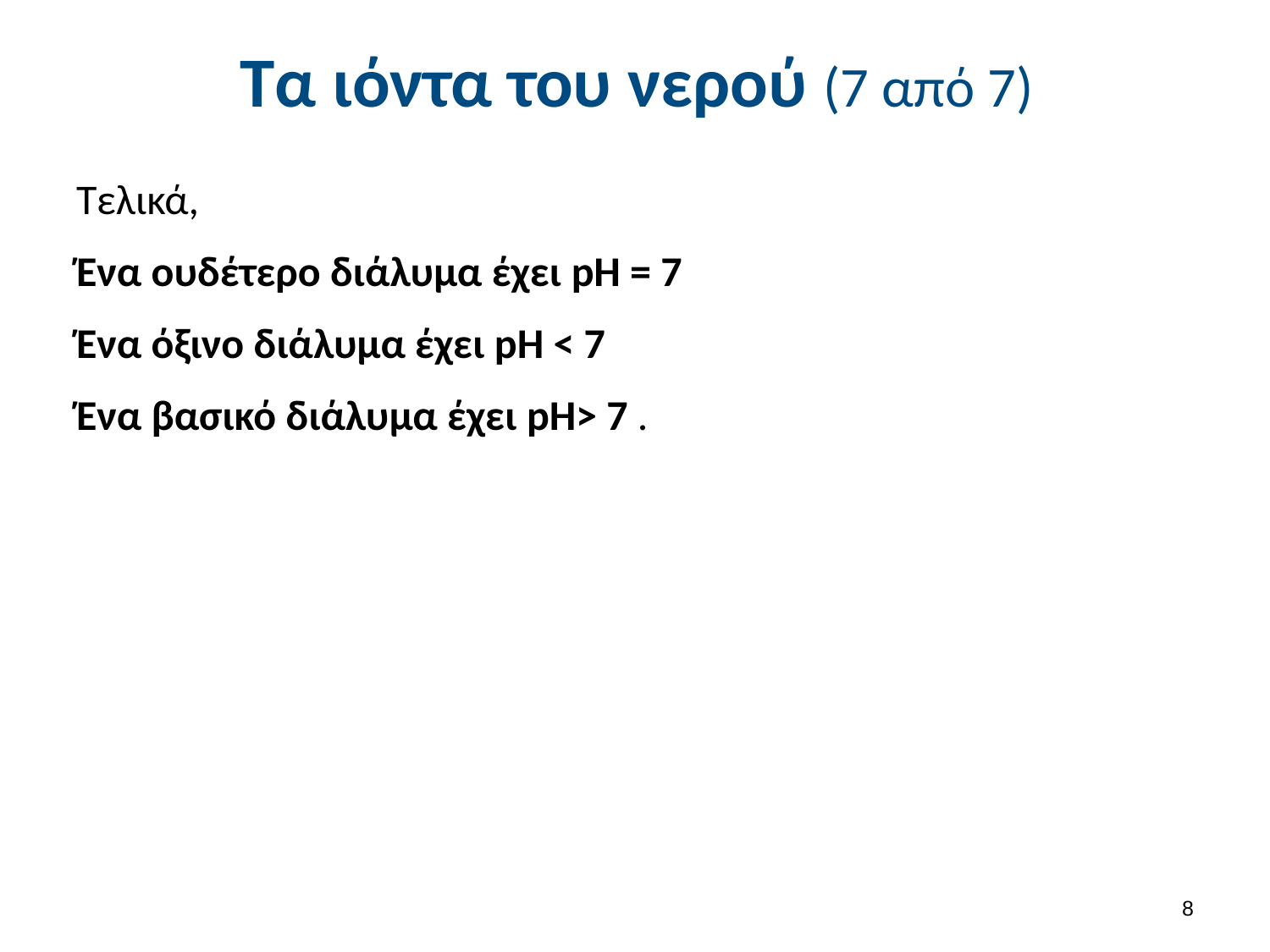

# Τα ιόντα του νερού (7 από 7)
Τελικά,
Ένα ουδέτερο διάλυμα έχει pΗ = 7
Ένα όξινο διάλυμα έχει pΗ < 7
Ένα βασικό διάλυμα έχει pΗ> 7 .
8